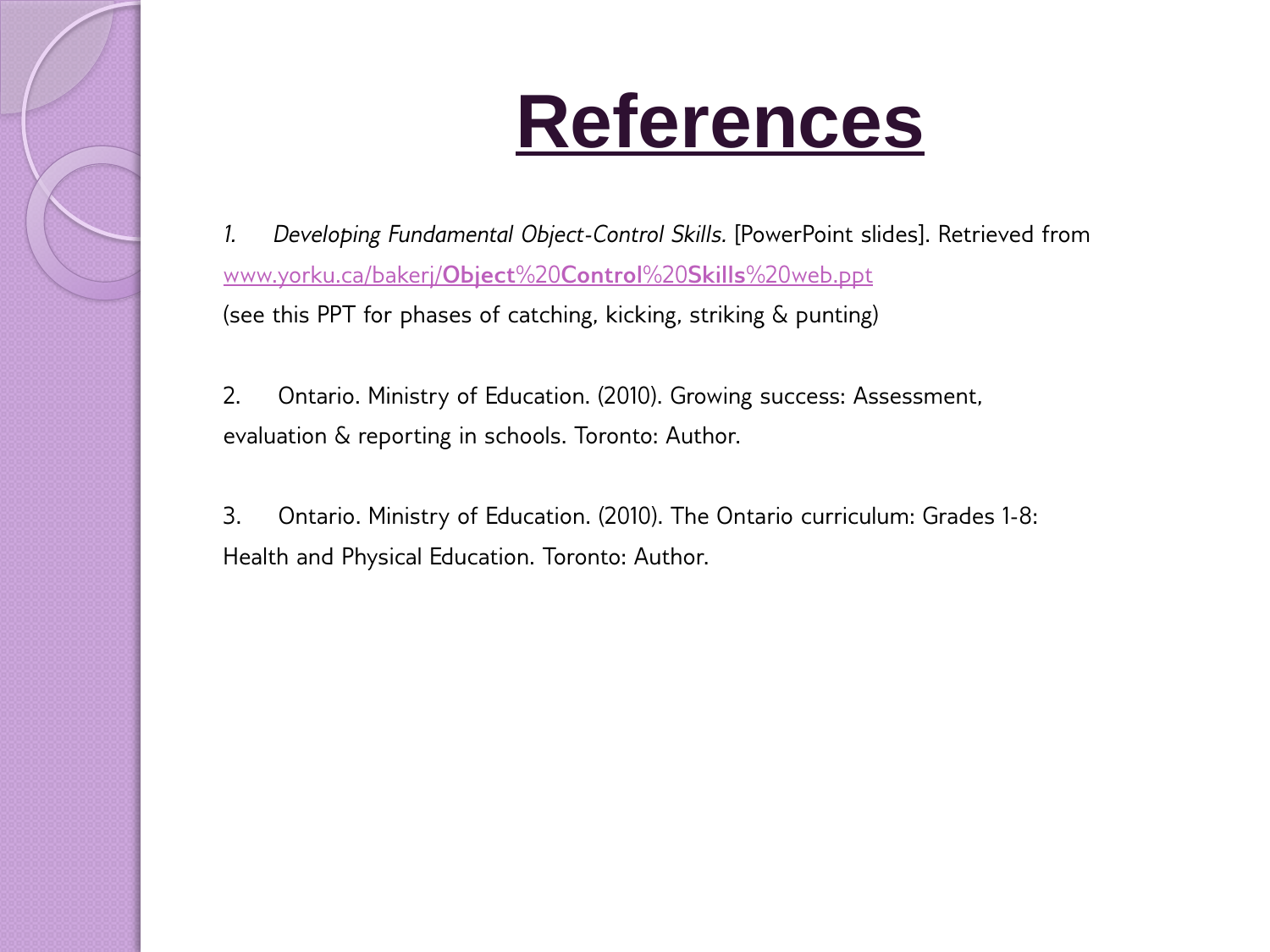

# References
1.     Developing Fundamental Object-Control Skills. [PowerPoint slides]. Retrieved from
www.yorku.ca/bakerj/Object%20Control%20Skills%20web.ppt
(see this PPT for phases of catching, kicking, striking & punting)

2.     Ontario. Ministry of Education. (2010). Growing success: Assessment,
evaluation & reporting in schools. Toronto: Author.

3.     Ontario. Ministry of Education. (2010). The Ontario curriculum: Grades 1-8:
Health and Physical Education. Toronto: Author.